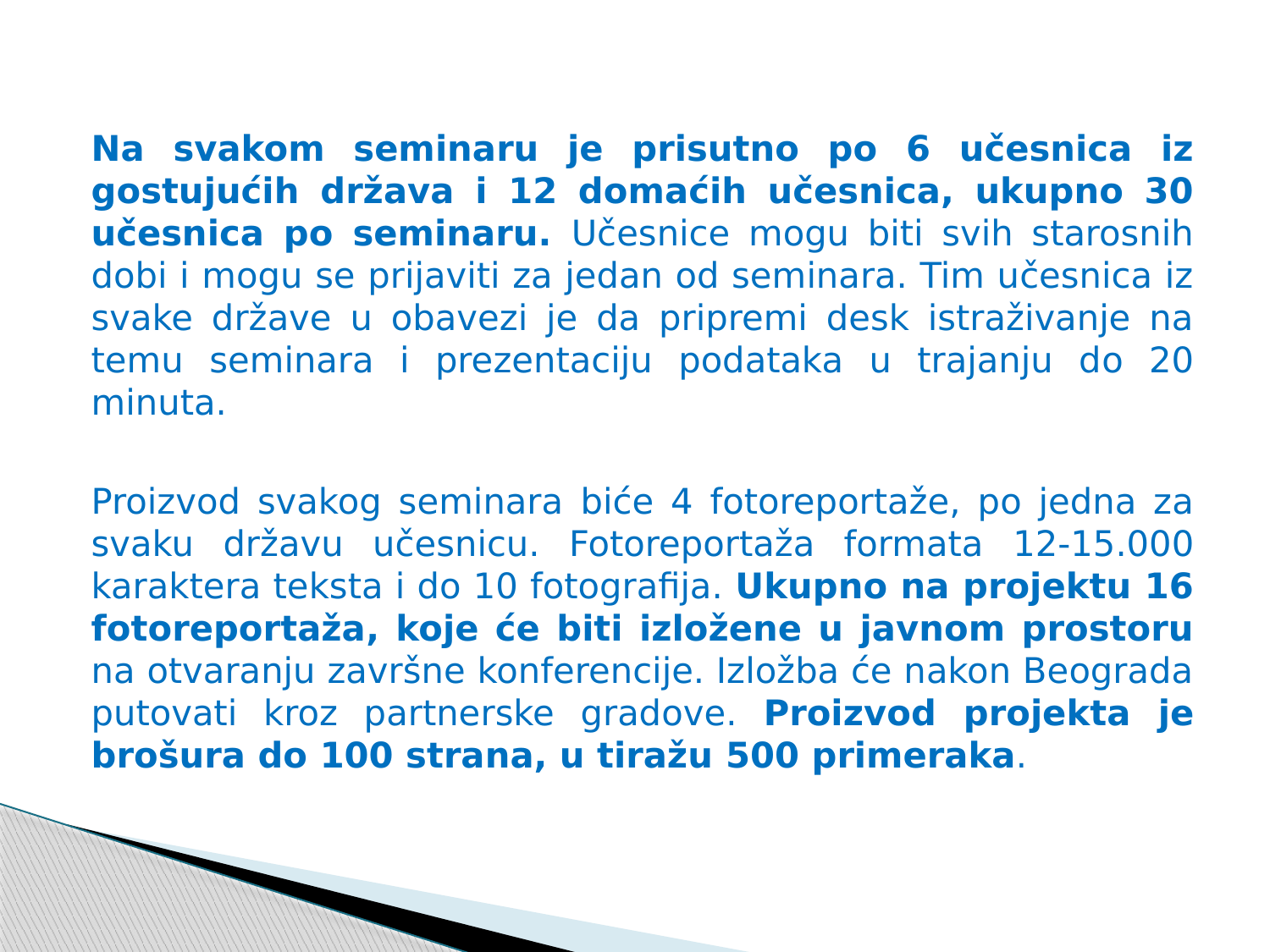

Na svakom seminaru je prisutno po 6 učesnica iz gostujućih država i 12 domaćih učesnica, ukupno 30 učesnica po seminaru. Učesnice mogu biti svih starosnih dobi i mogu se prijaviti za jedan od seminara. Tim učesnica iz svake države u obavezi je da pripremi desk istraživanje na temu seminara i prezentaciju podataka u trajanju do 20 minuta.

Proizvod svakog seminara biće 4 fotoreportaže, po jedna za svaku državu učesnicu. Fotoreportaža formata 12-15.000 karaktera teksta i do 10 fotografija. Ukupno na projektu 16 fotoreportaža, koje će biti izložene u javnom prostoru na otvaranju završne konferencije. Izložba će nakon Beograda putovati kroz partnerske gradove. Proizvod projekta je brošura do 100 strana, u tiražu 500 primeraka.

#